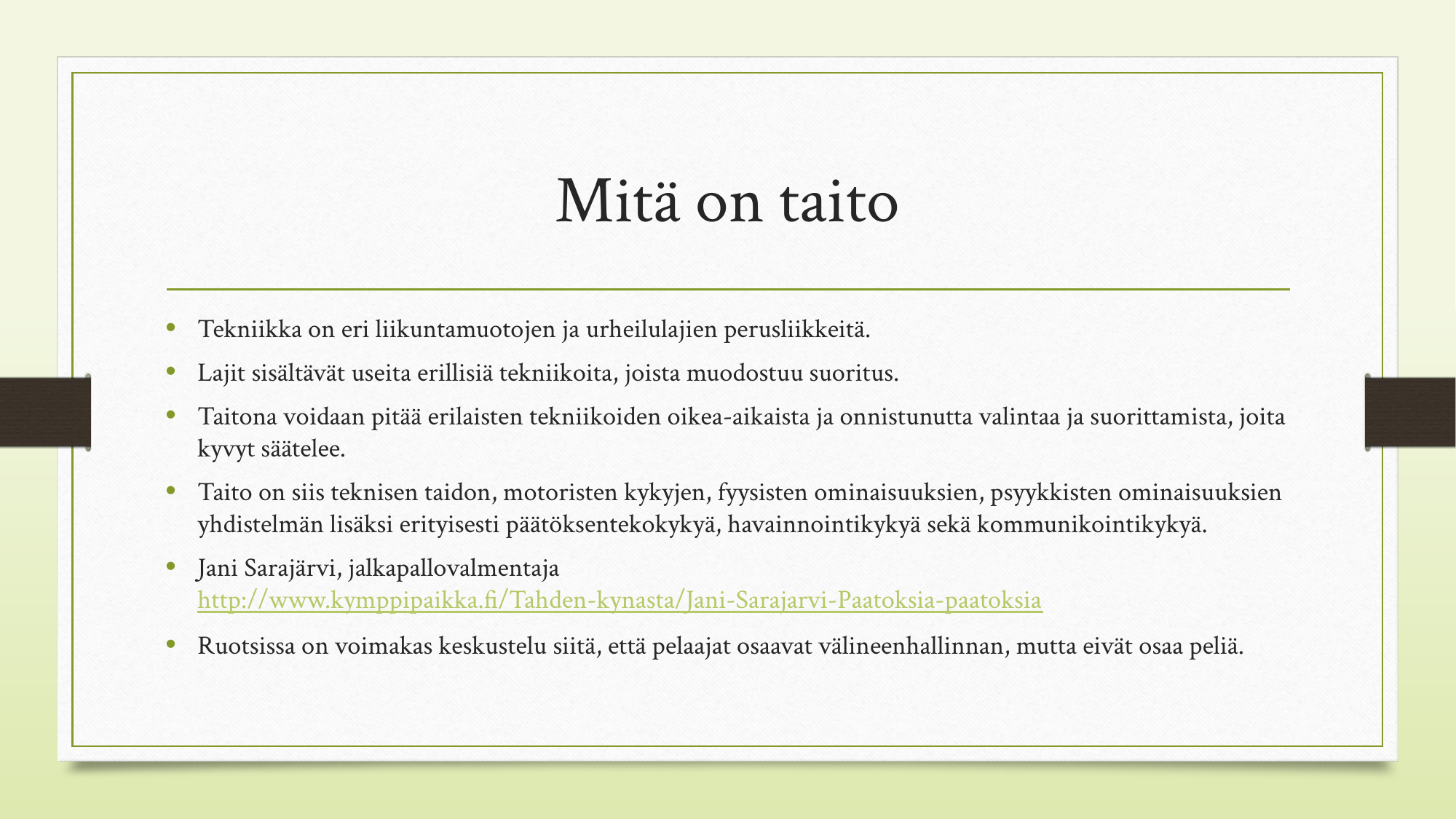

# Mitä on taito
Tekniikka on eri liikuntamuotojen ja urheilulajien perusliikkeitä.
Lajit sisältävät useita erillisiä tekniikoita, joista muodostuu suoritus.
Taitona voidaan pitää erilaisten tekniikoiden oikea-aikaista ja onnistunutta valintaa ja suorittamista, joita kyvyt säätelee.
Taito on siis teknisen taidon, motoristen kykyjen, fyysisten ominaisuuksien, psyykkisten ominaisuuksien yhdistelmän lisäksi erityisesti päätöksentekokykyä, havainnointikykyä sekä kommunikointikykyä.
Jani Sarajärvi, jalkapallovalmentaja http://www.kymppipaikka.fi/Tahden-kynasta/Jani-Sarajarvi-Paatoksia-paatoksia
Ruotsissa on voimakas keskustelu siitä, että pelaajat osaavat välineenhallinnan, mutta eivät osaa peliä.